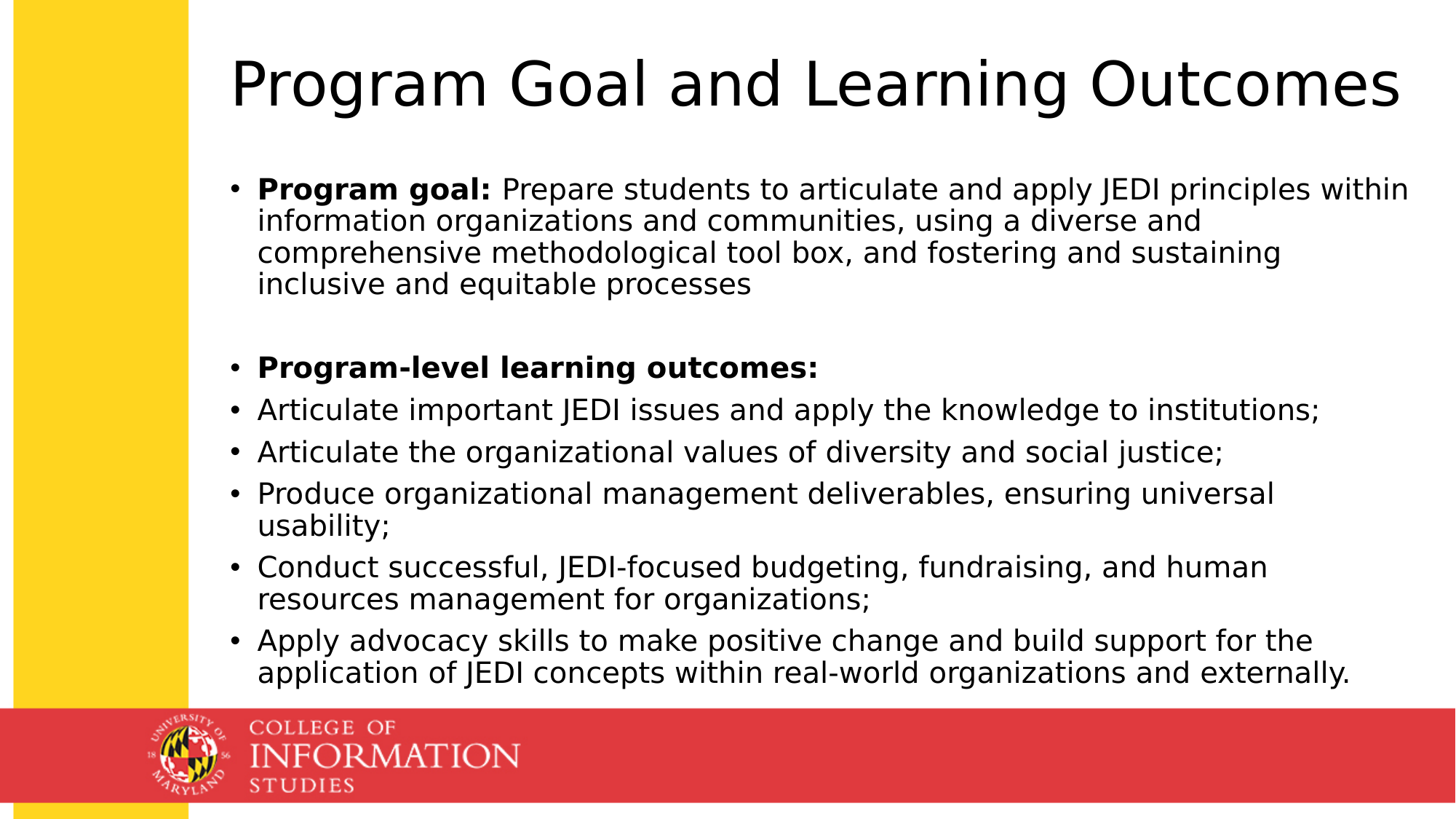

# Program Goal and Learning Outcomes
Program goal: Prepare students to articulate and apply JEDI principles within information organizations and communities, using a diverse and comprehensive methodological tool box, and fostering and sustaining inclusive and equitable processes

Program-level learning outcomes:
Articulate important JEDI issues and apply the knowledge to institutions;
Articulate the organizational values of diversity and social justice;
Produce organizational management deliverables, ensuring universal usability;
Conduct successful, JEDI-focused budgeting, fundraising, and human resources management for organizations;
Apply advocacy skills to make positive change and build support for the application of JEDI concepts within real-world organizations and externally.